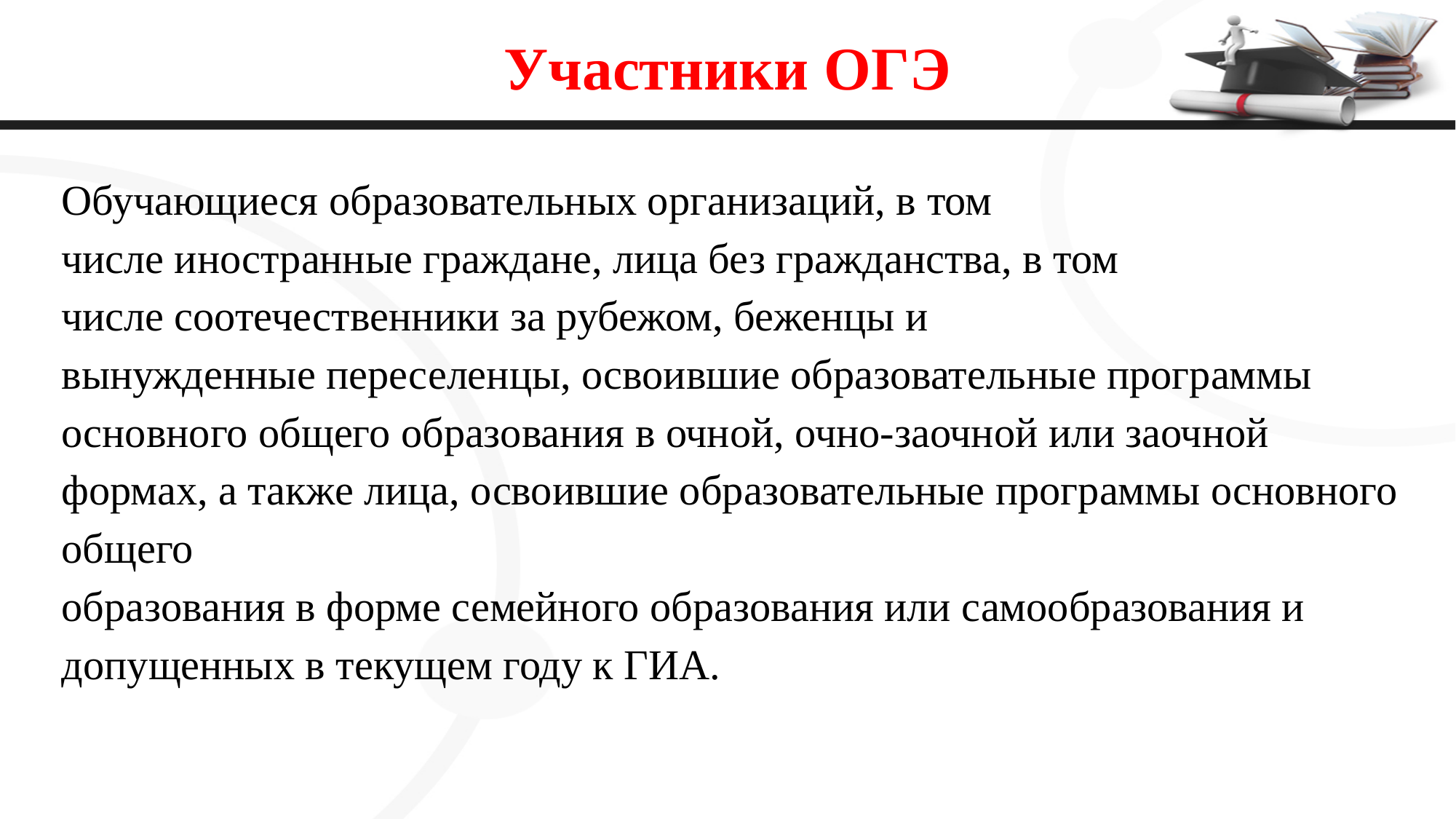

# Участники ОГЭ
Обучающиеся образовательных организаций, в том
числе иностранные граждане, лица без гражданства, в том
числе соотечественники за рубежом, беженцы и
вынужденные переселенцы, освоившие образовательные программы основного общего образования в очной, очно-заочной или заочной формах, а также лица, освоившие образовательные программы основного общего
образования в форме семейного образования или самообразования и
допущенных в текущем году к ГИА.